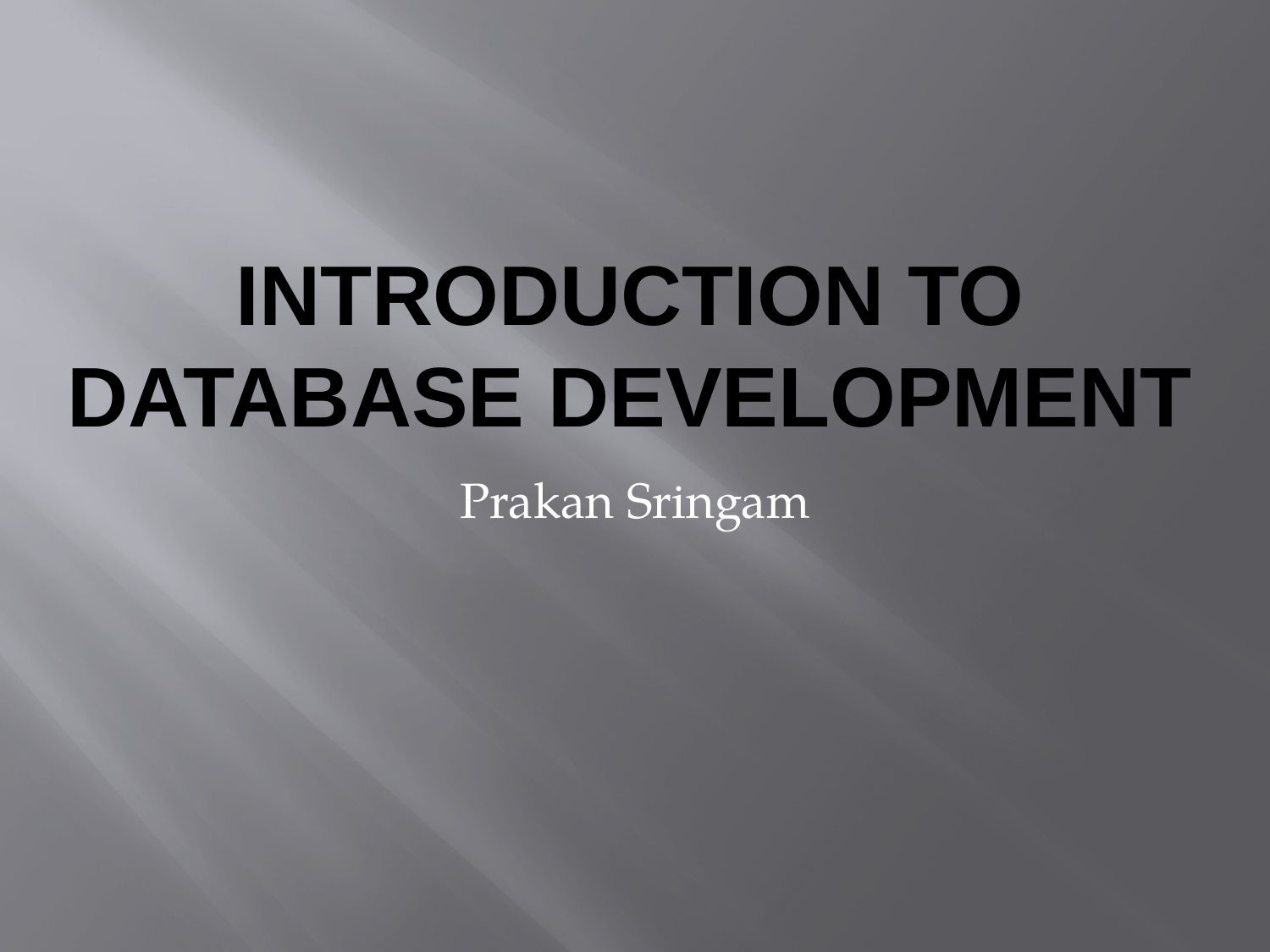

# Introduction to Database Development
Prakan Sringam